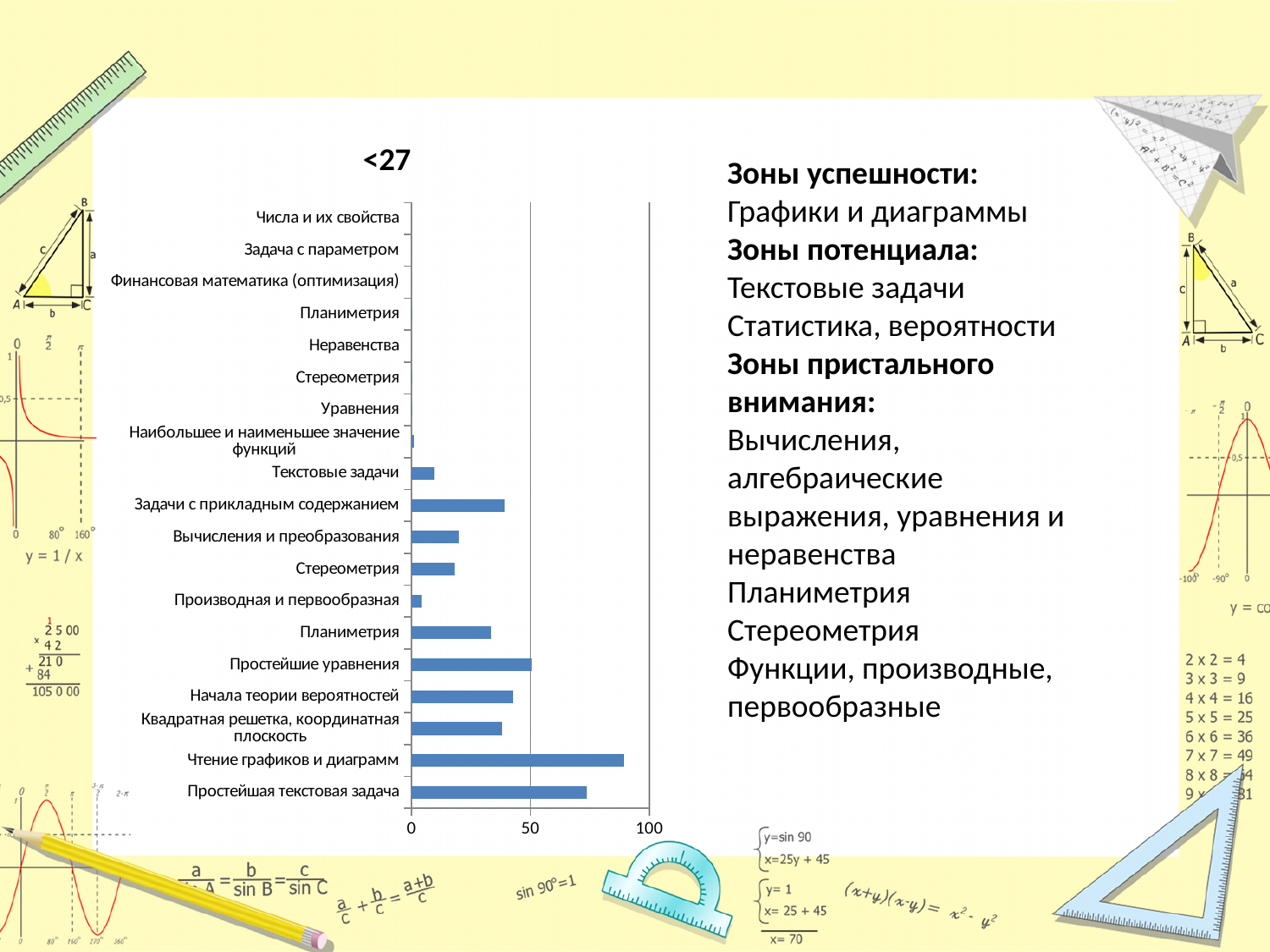

### Chart:

| Category | <27 |
|---|---|
| Простейшая текстовая задача | 73.7 |
| Чтение графиков и диаграмм | 89.4 |
| Квадратная решетка, координатная плоскость | 37.95 |
| Начала теории вероятностей | 42.55 |
| Простейшие уравнения | 50.60000000000001 |
| Планиметрия | 33.550000000000004 |
| Производная и первообразная | 4.1499999999999995 |
| Стереометрия | 18.15 |
| Вычисления и преобразования | 20.0 |
| Задачи с прикладным содержанием | 39.0 |
| Текстовые задачи | 9.6 |
| Наибольшее и наименьшее значение функций | 1.1 |
| Уравнения | 0.3500000000000001 |
| Стереометрия | 0.2 |
| Неравенства | 0.0 |
| Планиметрия | 0.15000000000000005 |
| Финансовая математика (оптимизация) | 0.0 |
| Задача с параметром | 0.0 |
| Числа и их свойства | 0.0 |
Зоны успешности:
Графики и диаграммы
Зоны потенциала:
Текстовые задачи
Статистика, вероятности
Зоны пристального внимания:
Вычисления, алгебраические выражения, уравнения и неравенства
Планиметрия
Стереометрия
Функции, производные, первообразные